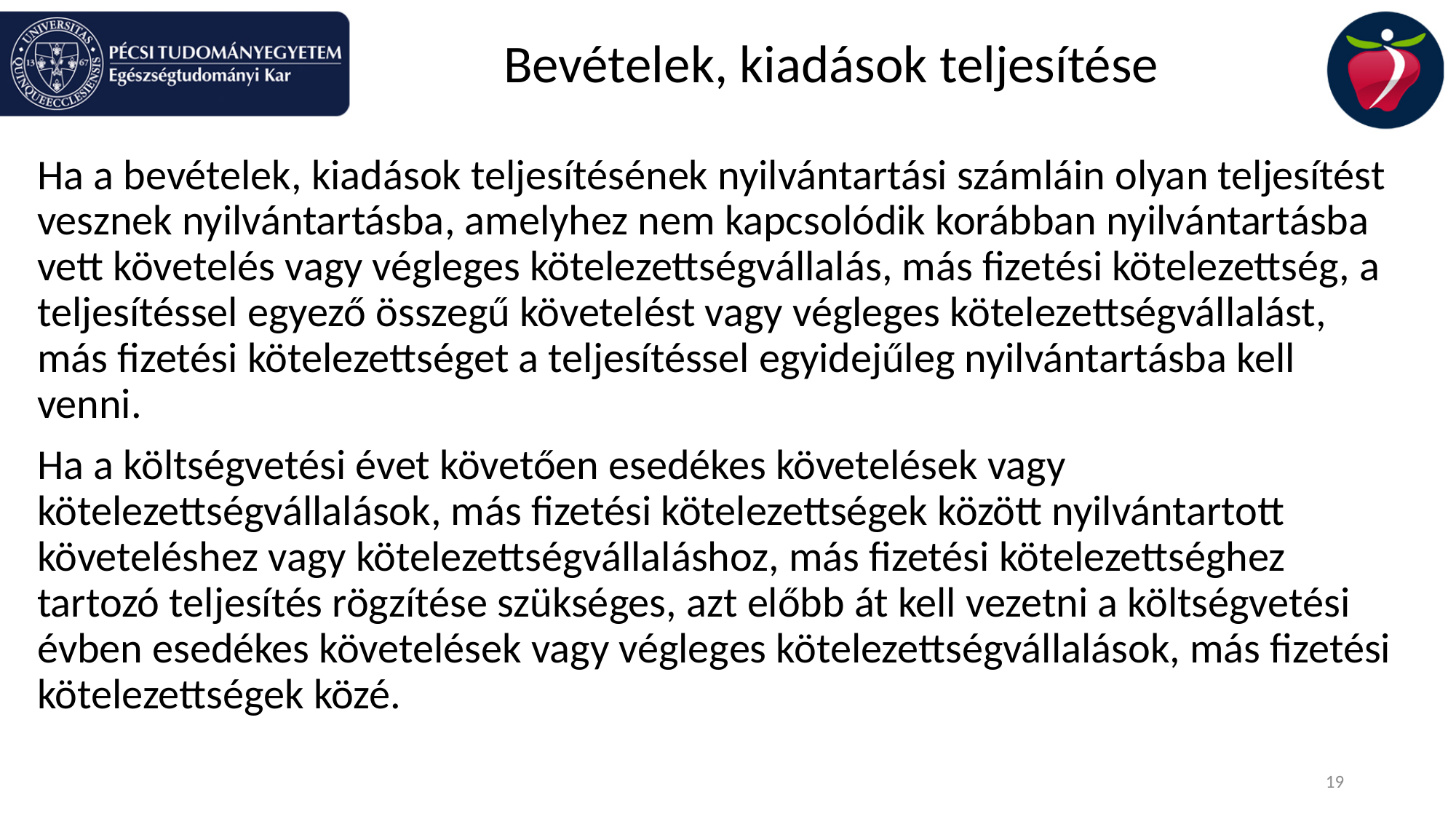

# Bevételek, kiadások teljesítése
Ha a bevételek, kiadások teljesítésének nyilvántartási számláin olyan teljesítést vesznek nyilvántartásba, amelyhez nem kapcsolódik korábban nyilvántartásba vett követelés vagy végleges kötelezettségvállalás, más fizetési kötelezettség, a teljesítéssel egyező összegű követelést vagy végleges kötelezettségvállalást, más fizetési kötelezettséget a teljesítéssel egyidejűleg nyilvántartásba kell venni.
Ha a költségvetési évet követően esedékes követelések vagy kötelezettségvállalások, más fizetési kötelezettségek között nyilvántartott követeléshez vagy kötelezettségvállaláshoz, más fizetési kötelezettséghez tartozó teljesítés rögzítése szükséges, azt előbb át kell vezetni a költségvetési évben esedékes követelések vagy végleges kötelezettségvállalások, más fizetési kötelezettségek közé.
19